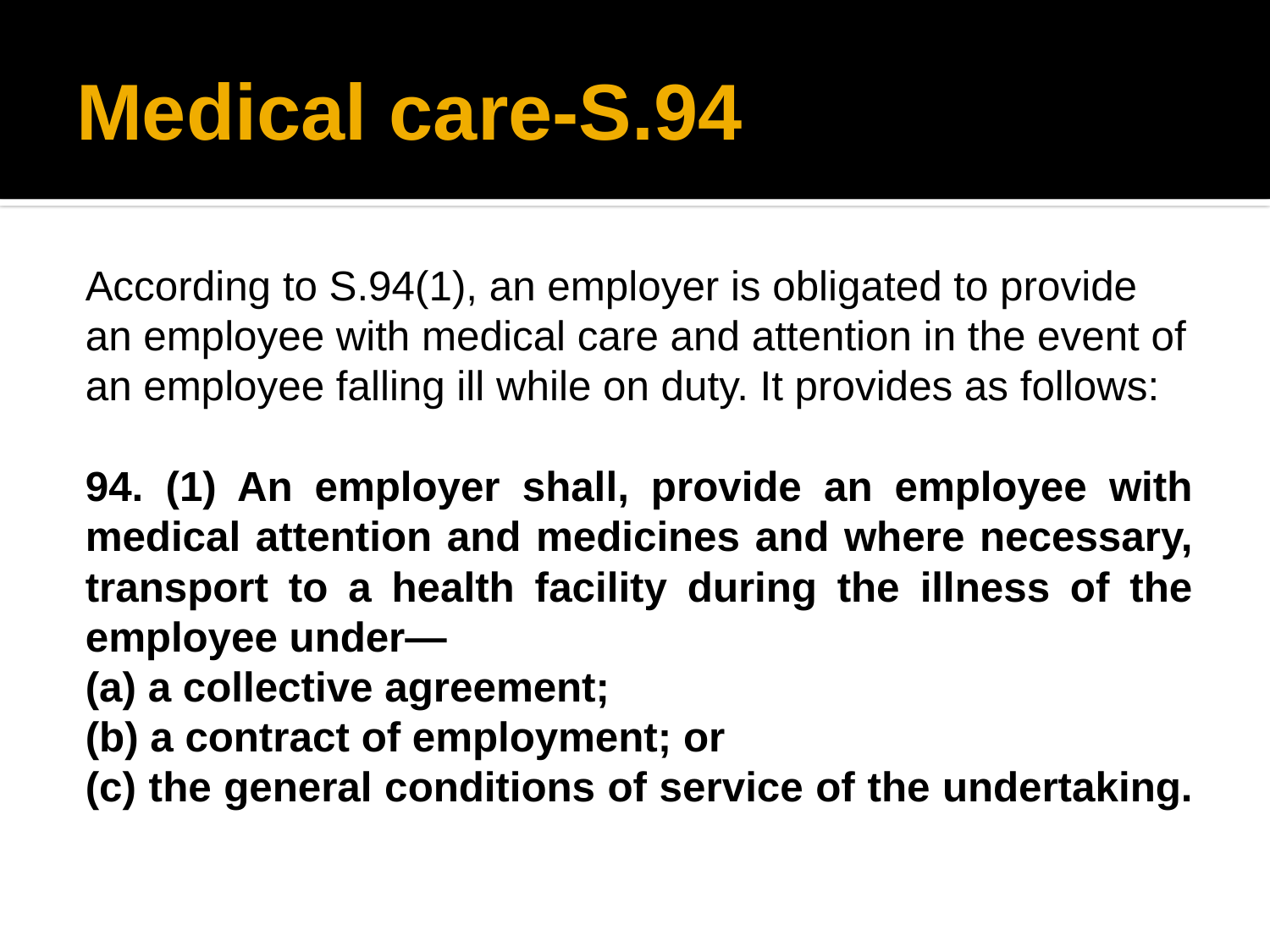

# Medical care-S.94
According to S.94(1), an employer is obligated to provide an employee with medical care and attention in the event of an employee falling ill while on duty. It provides as follows:

94. (1) An employer shall, provide an employee with medical attention and medicines and where necessary, transport to a health facility during the illness of the employee under—
(a) a collective agreement;
(b) a contract of employment; or
(c) the general conditions of service of the undertaking.